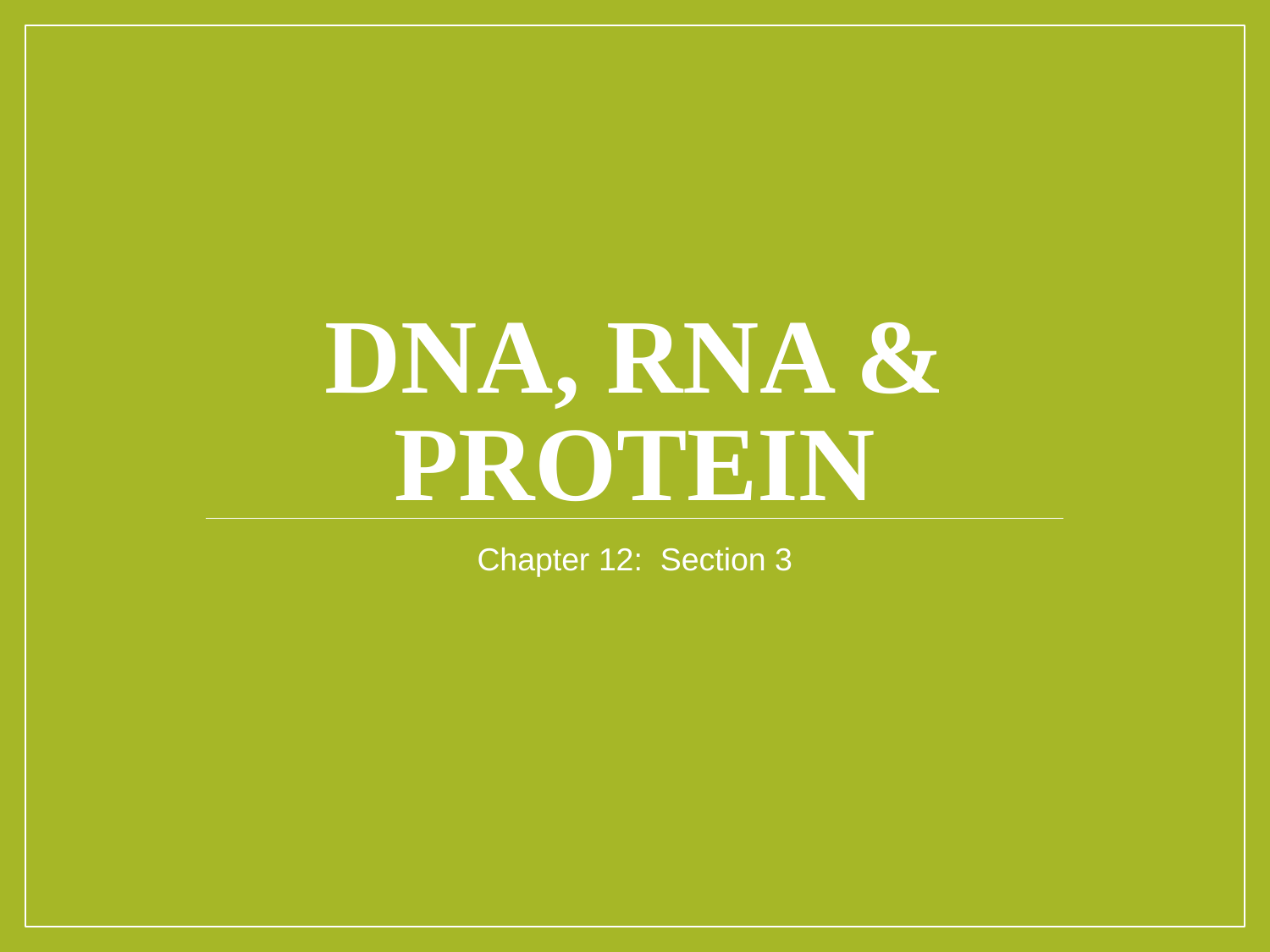

# DNA, RNA & Protein
Chapter 12:  Section 3